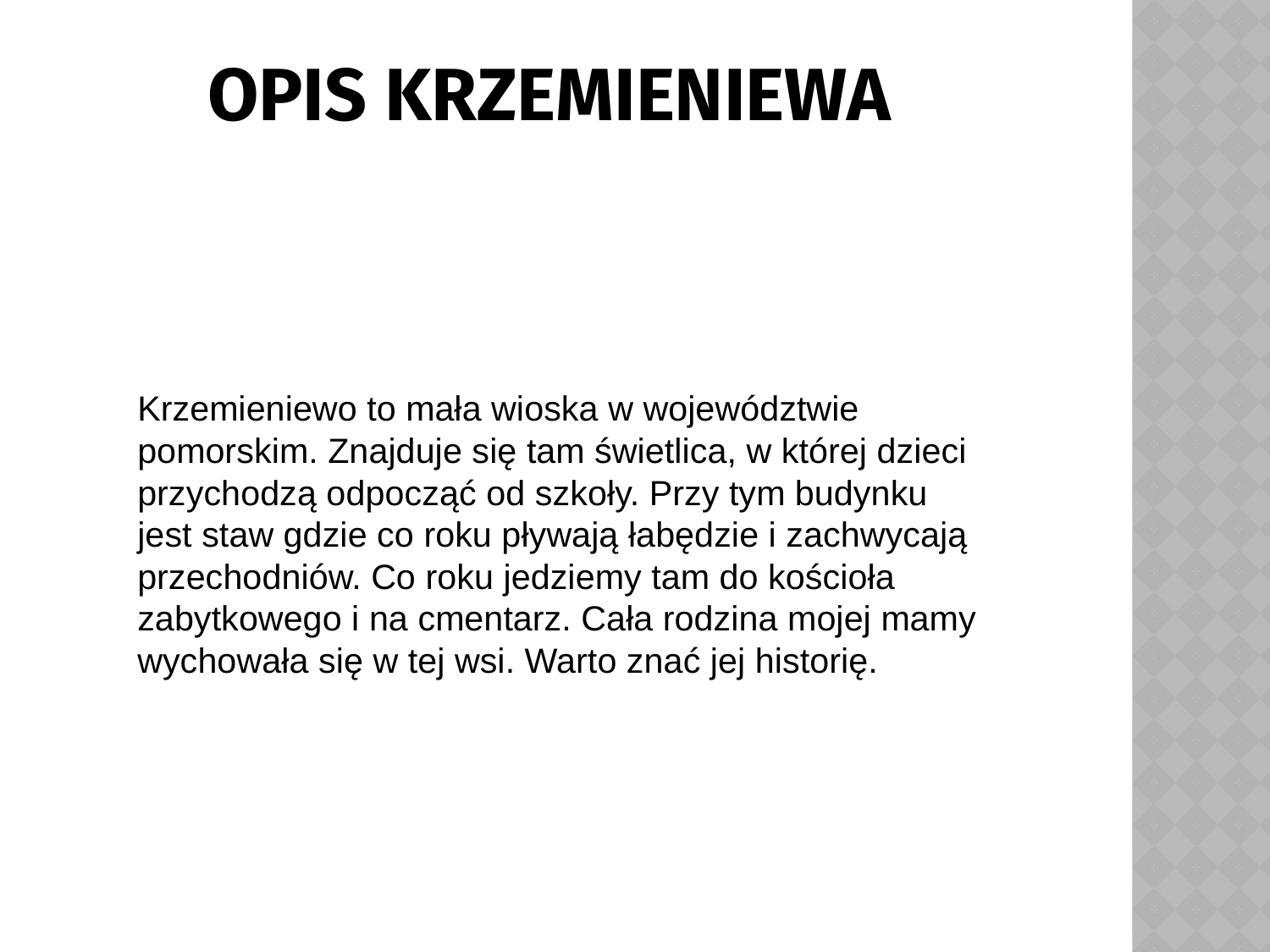

# Opis krzemieniewa
Krzemieniewo to mała wioska w województwie pomorskim. Znajduje się tam świetlica, w której dzieci przychodzą odpocząć od szkoły. Przy tym budynku jest staw gdzie co roku pływają łabędzie i zachwycają przechodniów. Co roku jedziemy tam do kościoła zabytkowego i na cmentarz. Cała rodzina mojej mamy wychowała się w tej wsi. Warto znać jej historię.